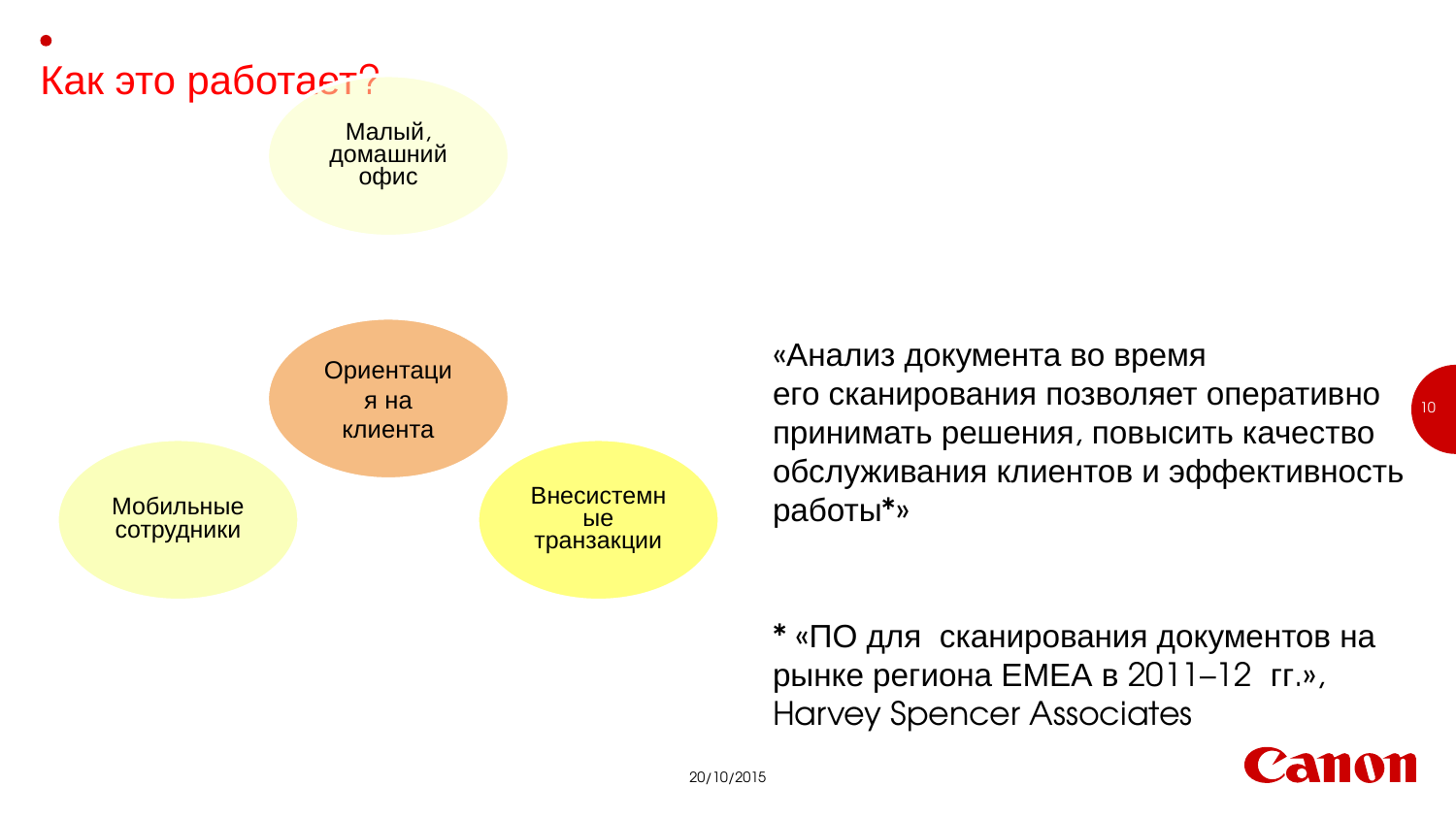

# Как это работает?
Ориентация на клиента
Малый, домашний офис
Внесистемные транзакции
Мобильные сотрудники
«Анализ документа во время
его сканирования позволяет оперативно принимать решения, повысить качество обслуживания клиентов и эффективность работы*»

* «ПО для  сканирования документов на рынке региона ЕМЕА в 2011–12  гг.», Harvey Spencer Associates

10
20/10/2015